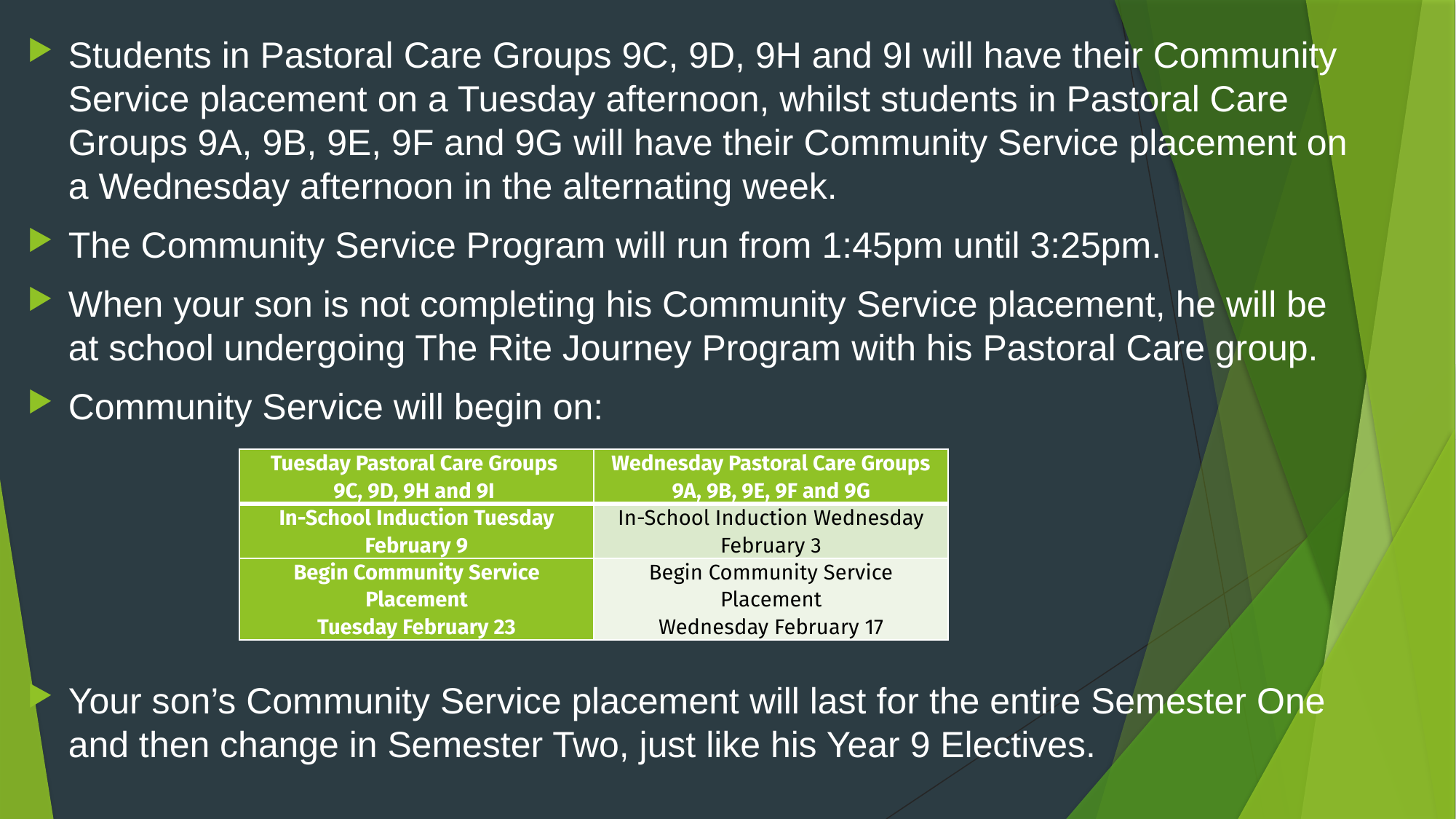

Students in Pastoral Care Groups 9C, 9D, 9H and 9I will have their Community Service placement on a Tuesday afternoon, whilst students in Pastoral Care Groups 9A, 9B, 9E, 9F and 9G will have their Community Service placement on a Wednesday afternoon in the alternating week.
The Community Service Program will run from 1:45pm until 3:25pm.
When your son is not completing his Community Service placement, he will be at school undergoing The Rite Journey Program with his Pastoral Care group.
Community Service will begin on:

Your son’s Community Service placement will last for the entire Semester One and then change in Semester Two, just like his Year 9 Electives.

#
| Tuesday Pastoral Care Groups 9C, 9D, 9H and 9I | Wednesday Pastoral Care Groups 9A, 9B, 9E, 9F and 9G |
| --- | --- |
| In-School Induction Tuesday February 9 | In-School Induction Wednesday February 3 |
| Begin Community Service Placement Tuesday February 23 | Begin Community Service Placement Wednesday February 17 |